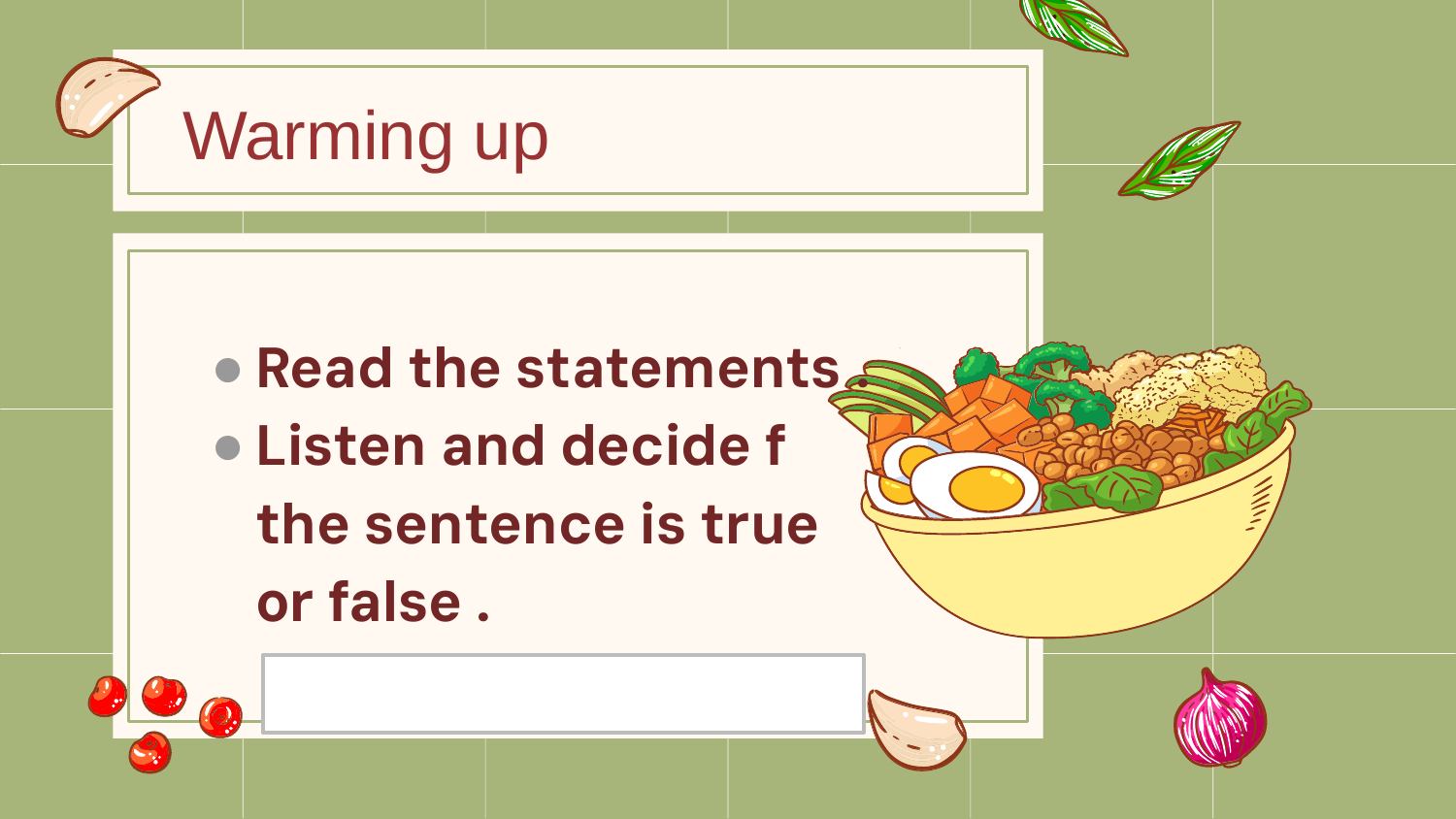

# Warming up
Read the statements .
Listen and decide f the sentence is true or false .